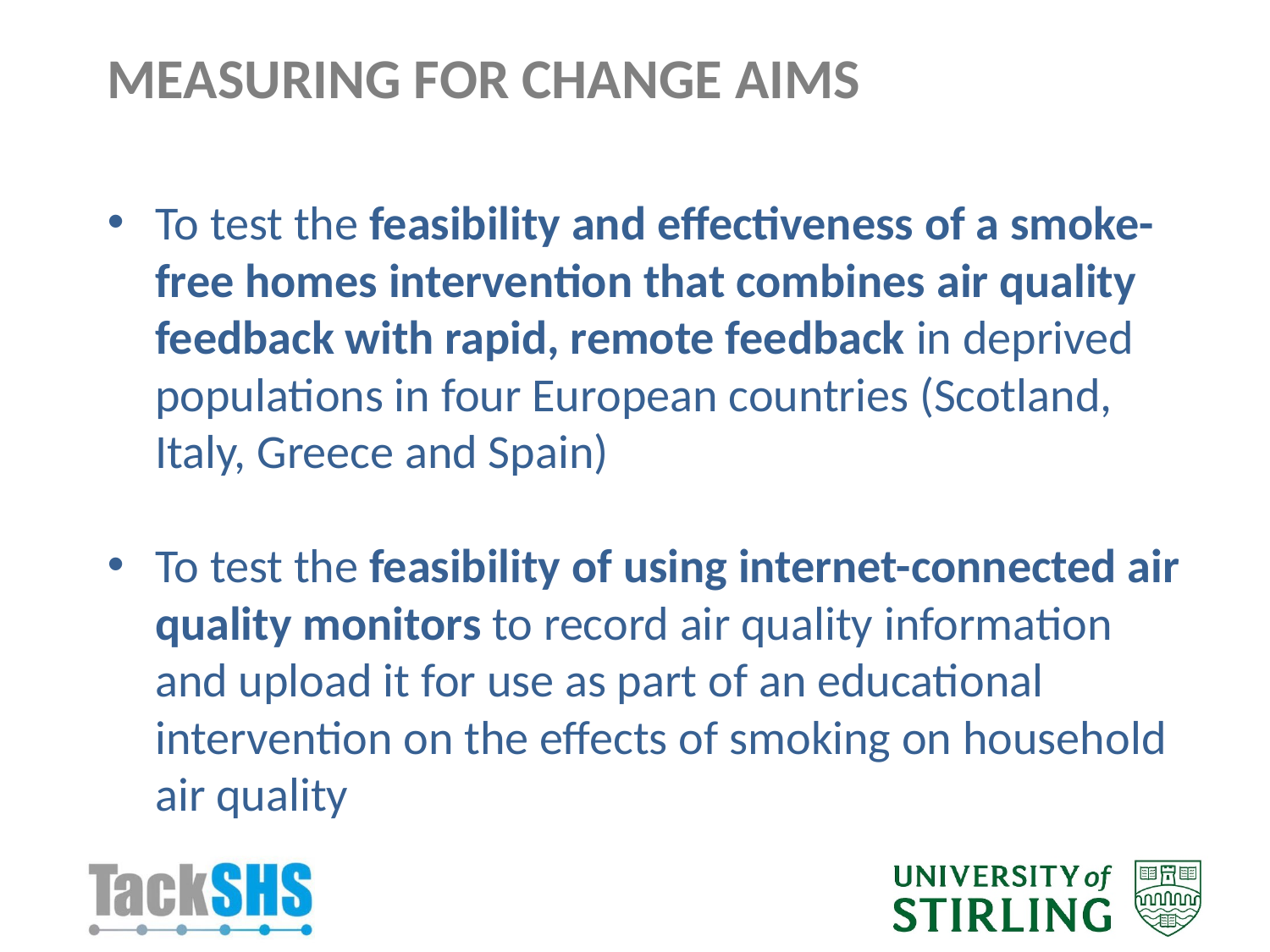

Measuring for change aims
To test the feasibility and effectiveness of a smoke-free homes intervention that combines air quality feedback with rapid, remote feedback in deprived populations in four European countries (Scotland, Italy, Greece and Spain)

To test the feasibility of using internet-connected air quality monitors to record air quality information and upload it for use as part of an educational intervention on the effects of smoking on household air quality